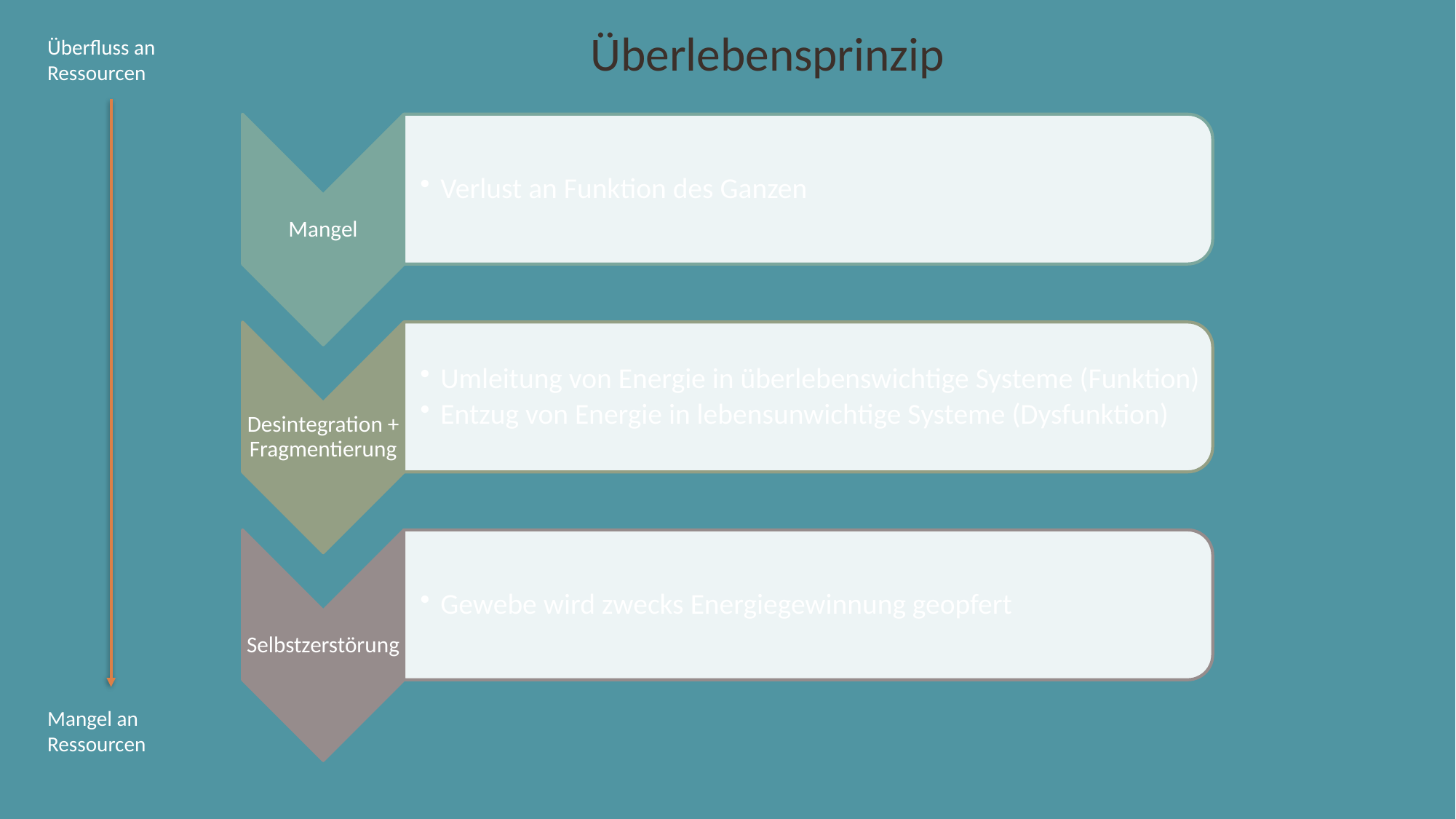

Überlebensprinzip
Überfluss an Ressourcen
Mangel
Verlust an Funktion des Ganzen
Desintegration + Fragmentierung
Umleitung von Energie in überlebenswichtige Systeme (Funktion)
Entzug von Energie in lebensunwichtige Systeme (Dysfunktion)
Selbstzerstörung
Gewebe wird zwecks Energiegewinnung geopfert
Mangel an Ressourcen